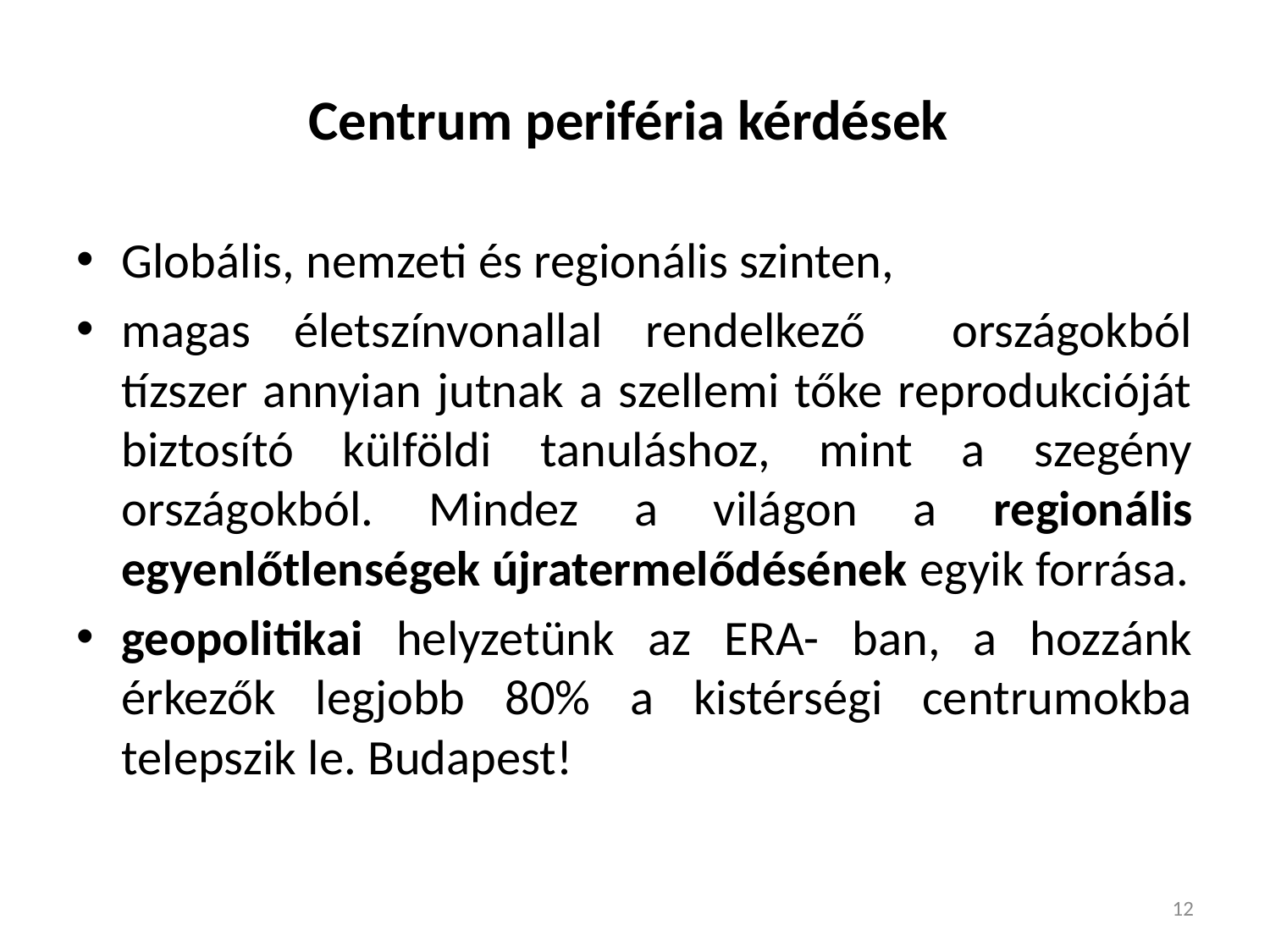

# Centrum periféria kérdések
Globális, nemzeti és regionális szinten,
magas életszínvonallal rendelkező  országokból tízszer annyian jutnak a szellemi tőke reprodukcióját biztosító külföldi tanuláshoz, mint a szegény országokból. Mindez a világon a regionális egyenlőtlenségek újratermelődésének egyik forrása.
geopolitikai helyzetünk az ERA- ban, a hozzánk érkezők legjobb 80% a kistérségi centrumokba telepszik le. Budapest!

12